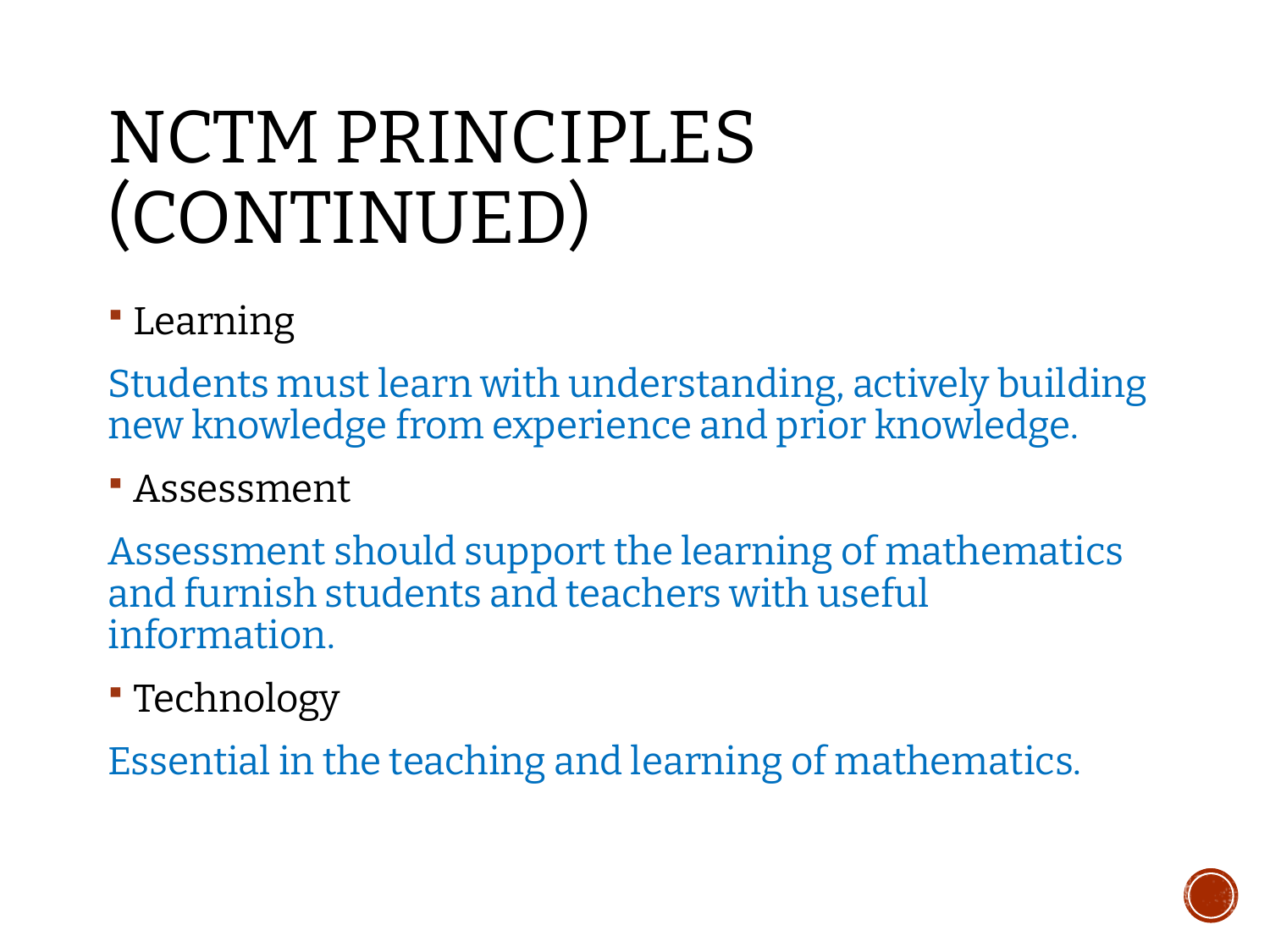

# NCTM Principles (continued)
Learning
Students must learn with understanding, actively building new knowledge from experience and prior knowledge.
Assessment
Assessment should support the learning of mathematics and furnish students and teachers with useful information.
Technology
Essential in the teaching and learning of mathematics.